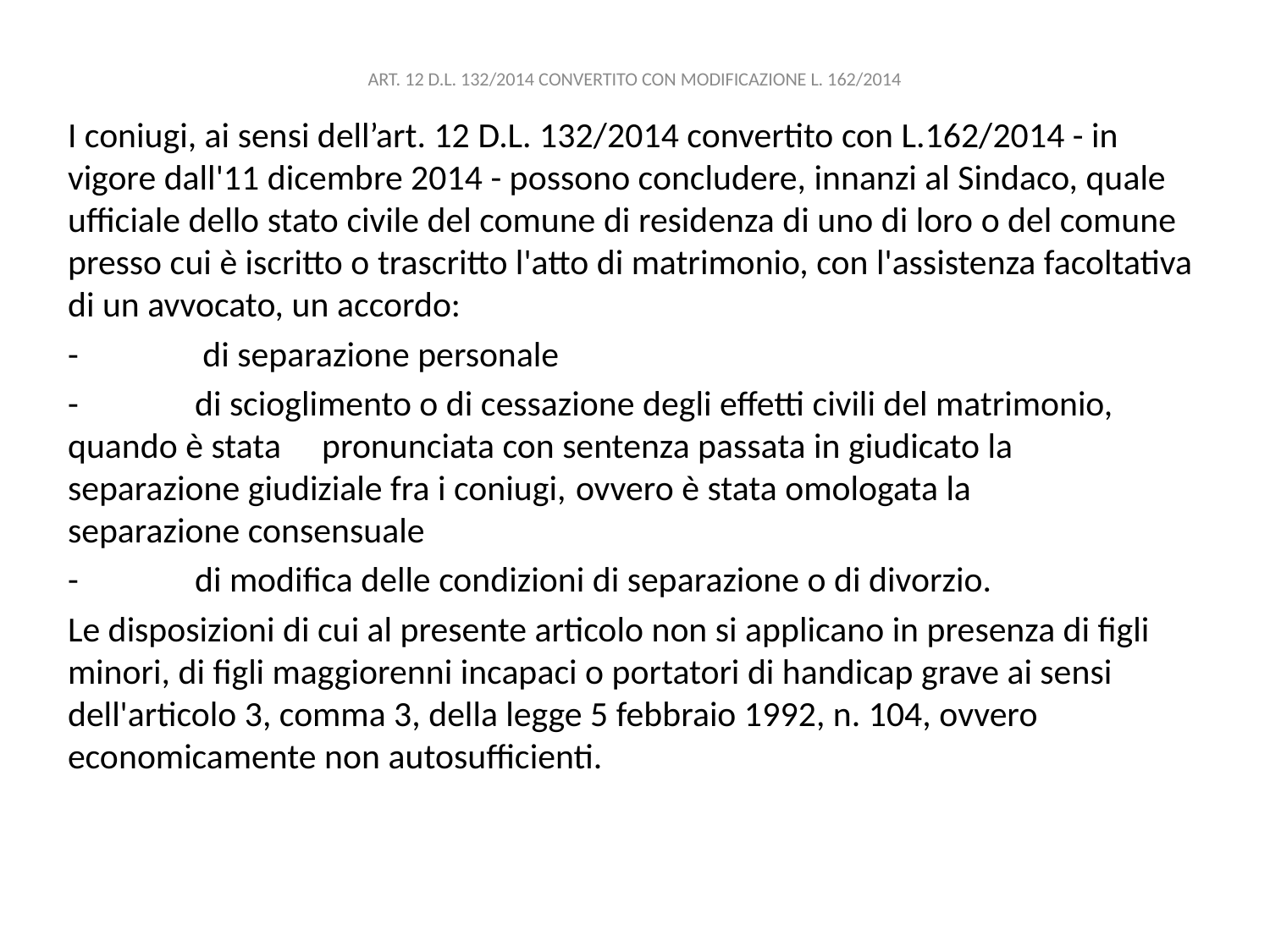

# ART. 12 D.L. 132/2014 CONVERTITO CON MODIFICAZIONE L. 162/2014
I coniugi, ai sensi dell’art. 12 D.L. 132/2014 convertito con L.162/2014 - in vigore dall'11 dicembre 2014 - possono concludere, innanzi al Sindaco, quale ufficiale dello stato civile del comune di residenza di uno di loro o del comune presso cui è iscritto o trascritto l'atto di matrimonio, con l'assistenza facoltativa di un avvocato, un accordo:
-	 di separazione personale
-	di scioglimento o di cessazione degli effetti civili del matrimonio, 	quando è stata 	pronunciata con sentenza passata in giudicato la 	separazione giudiziale fra i coniugi, 	ovvero è stata omologata la 	separazione consensuale
-	di modifica delle condizioni di separazione o di divorzio.
Le disposizioni di cui al presente articolo non si applicano in presenza di figli minori, di figli maggiorenni incapaci o portatori di handicap grave ai sensi dell'articolo 3, comma 3, della legge 5 febbraio 1992, n. 104, ovvero economicamente non autosufficienti.